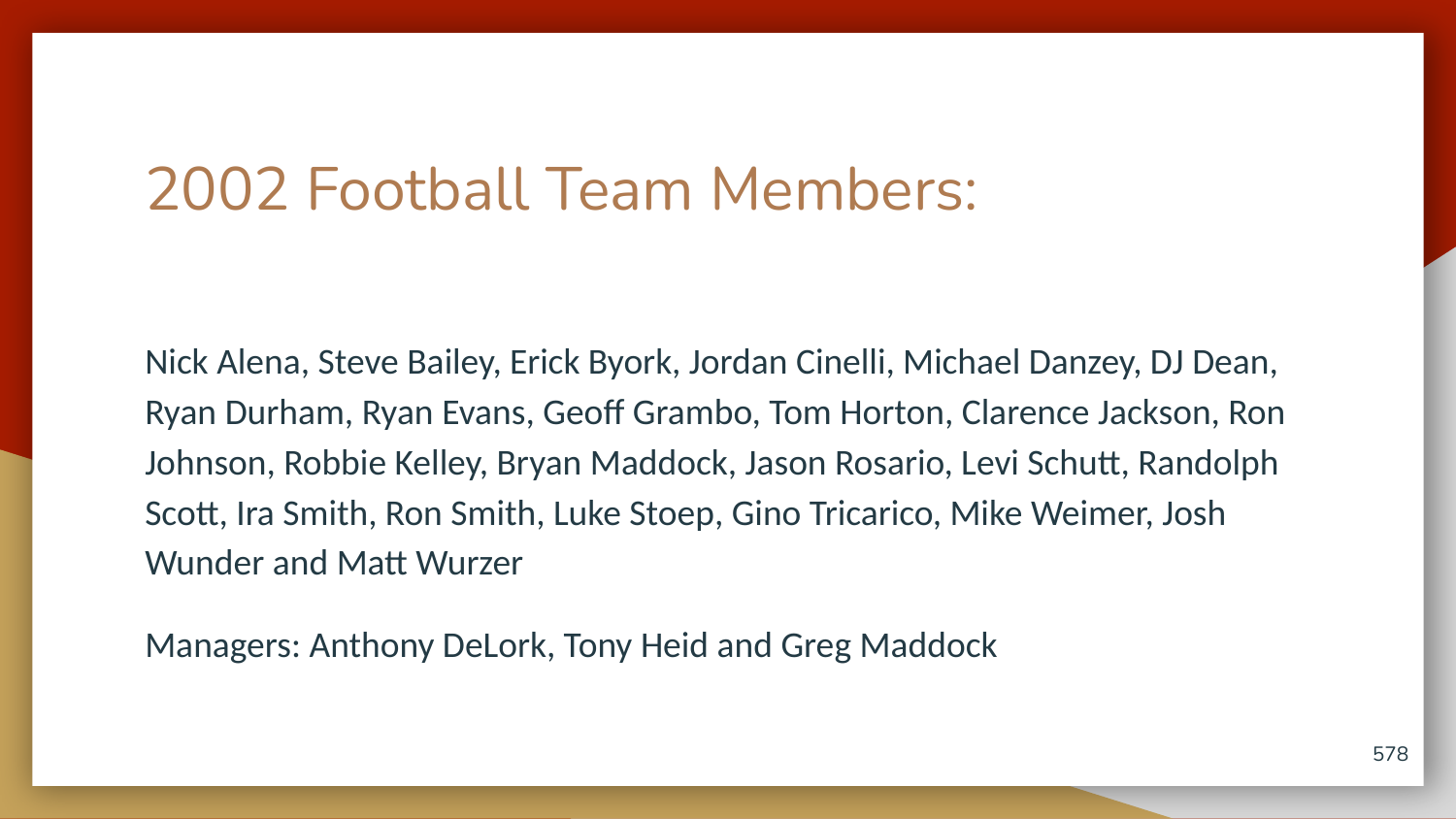

# 2002 Football Team Members:
Nick Alena, Steve Bailey, Erick Byork, Jordan Cinelli, Michael Danzey, DJ Dean, Ryan Durham, Ryan Evans, Geoff Grambo, Tom Horton, Clarence Jackson, Ron Johnson, Robbie Kelley, Bryan Maddock, Jason Rosario, Levi Schutt, Randolph Scott, Ira Smith, Ron Smith, Luke Stoep, Gino Tricarico, Mike Weimer, Josh Wunder and Matt Wurzer
Managers: Anthony DeLork, Tony Heid and Greg Maddock
578